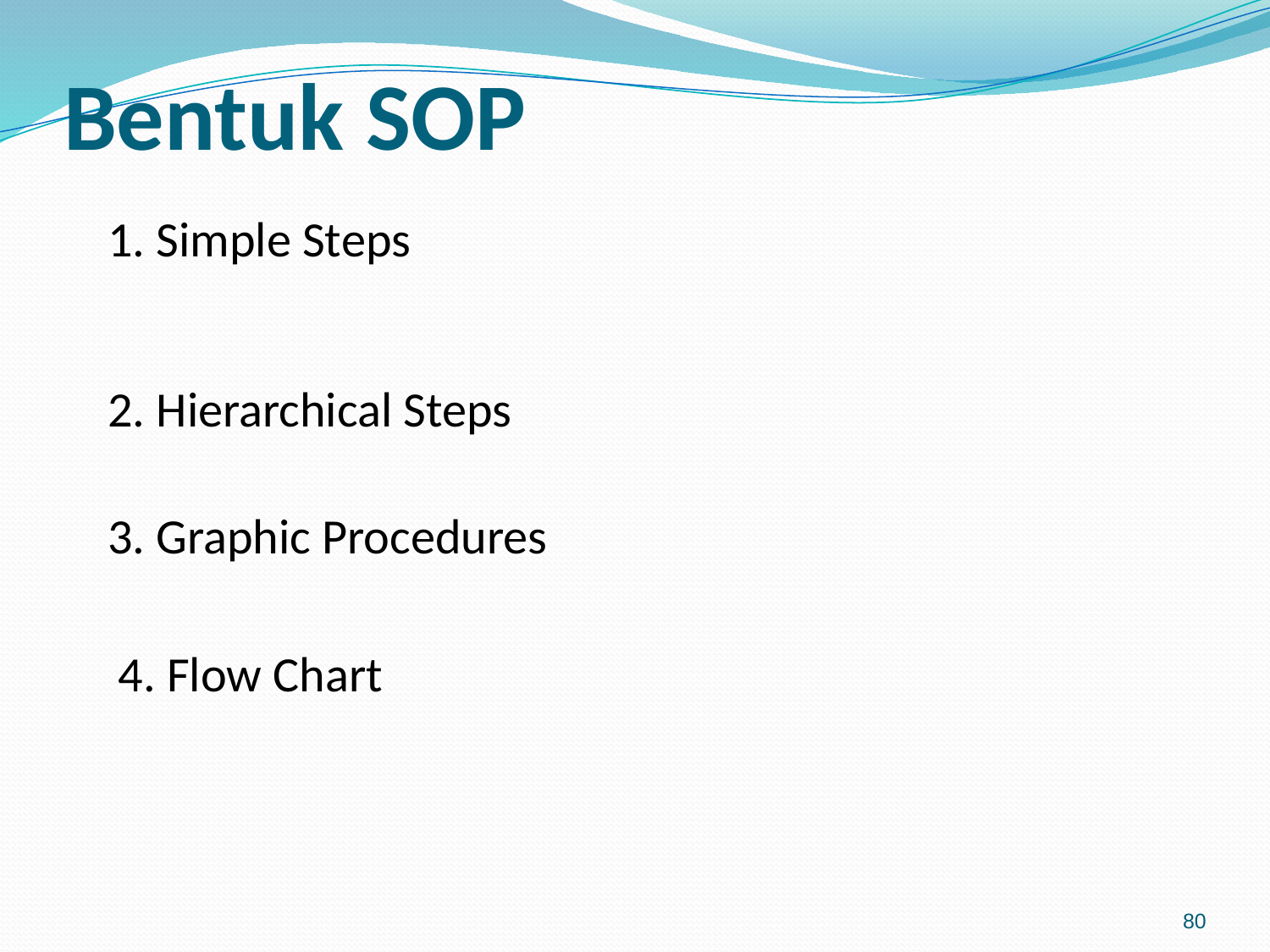

# Bentuk SOP
1. Simple Steps
2. Hierarchical Steps
3. Graphic Procedures
4. Flow Chart
80